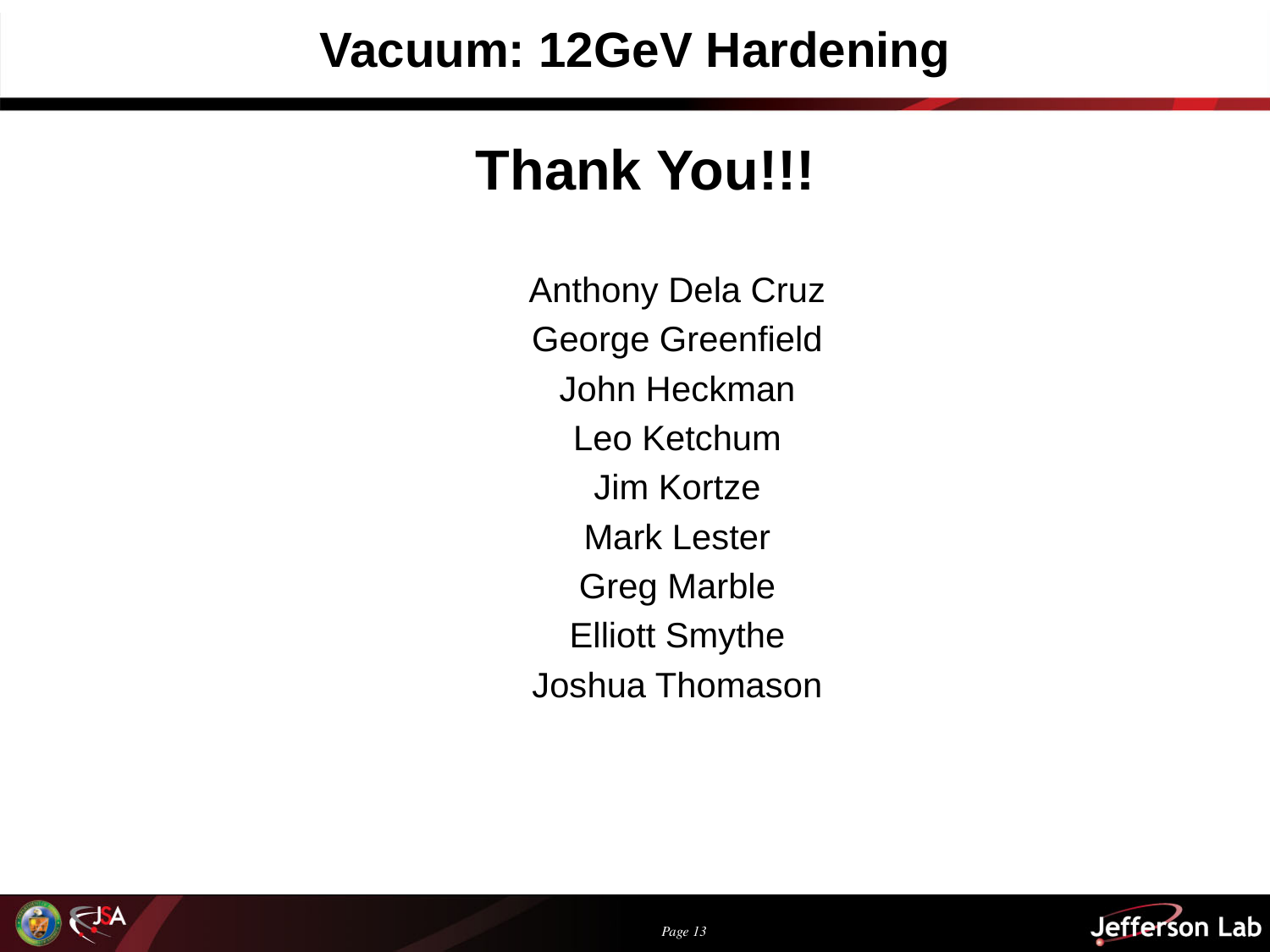

# Vacuum: 12GeV Hardening
Thank You!!!

Anthony Dela Cruz
George Greenfield
John Heckman
Leo Ketchum
Jim Kortze
Mark Lester
Greg Marble
Elliott Smythe
Joshua Thomason